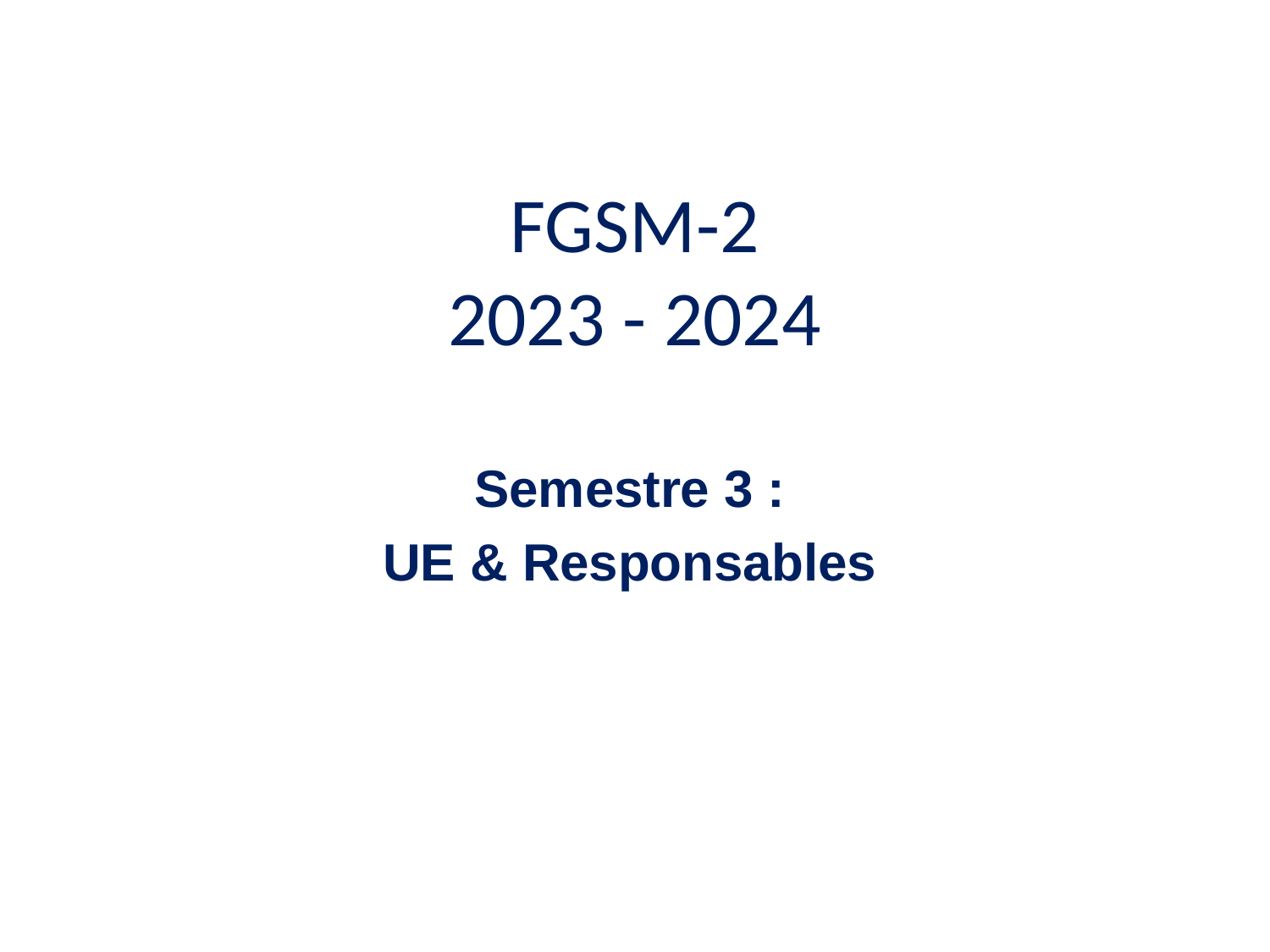

# FGSM-2 2023 - 2024

Semestre 3 :
UE & Responsables